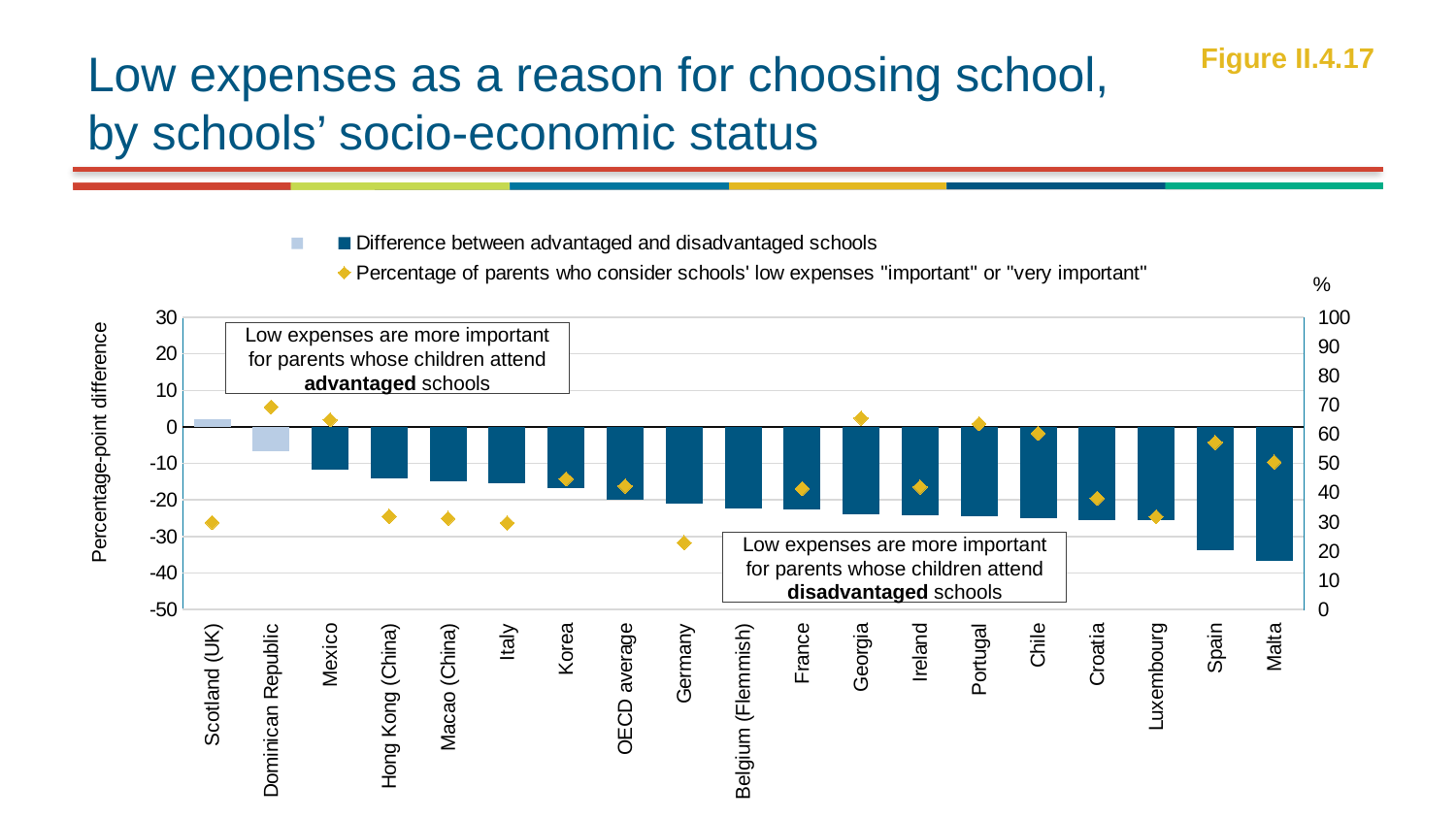

# Low expenses as a reason for choosing school, by schools’ socio-economic status
Figure II.4.17

### Chart

| Category | Difference between advantaged and disadvantaged schools | Low expenses as a reason for choosing school (advantaged - disadvantaged)_NS | Percentage of parents who consider schools' low expenses "important" or "very important" | Column1 |
|---|---|---|---|---|
| Scotland (UK) | None | 2.08385652507645 | 29.8029124845242 | 2.08385652507645 |
| Dominican Republic | None | -6.77809815019982 | 69.35342682819727 | -6.77809815019982 |
| Mexico | -11.666405798597 | None | 64.91036081908878 | -11.666405798597 |
| Hong Kong (China) | -14.02378678919981 | None | 31.8678741881967 | -14.02378678919981 |
| Macao (China) | -14.9606610894854 | None | 31.16486430423816 | -14.9606610894854 |
| Italy | -15.3666676972878 | None | 29.60394841910098 | -15.3666676972878 |
| Korea | -16.86907923932515 | None | 44.70345234348791 | -16.86907923932515 |
| OECD average | -20.0708215676321 | None | 42.23679422651022 | -20.0708215676321 |
| Germany | -21.11605822225784 | None | 22.83973112920083 | -21.11605822225784 |
| Belgium (Flemmish) | -22.25285568238282 | None | 18.88381001600739 | -22.25285568238282 |
| France | -22.67440946971468 | None | 41.35257750082214 | -22.67440946971468 |
| Georgia | -24.07302579504427 | None | 65.4811175033653 | -24.07302579504427 |
| Ireland | -24.14030617208459 | None | 41.93169274589219 | -24.14030617208459 |
| Portugal | -24.4354059367575 | None | 63.59039759113065 | -24.4354059367575 |
| Chile | -25.12846439320476 | None | 60.31426115903778 | -25.12846439320476 |
| Croatia | -25.40624555371543 | None | 38.09307633903153 | -25.40624555371543 |
| Luxembourg | -25.50529066778332 | None | 31.73749978526237 | -25.50529066778332 |
| Spain | -33.778772057266 | None | 57.17088672456732 | -33.778772057266 |
| Malta | -36.68356002580359 | None | 50.46501544365917 | -36.68356002580359 |
Low expenses are more important for parents whose children attend advantaged schools
Low expenses are more important for parents whose children attend disadvantaged schools